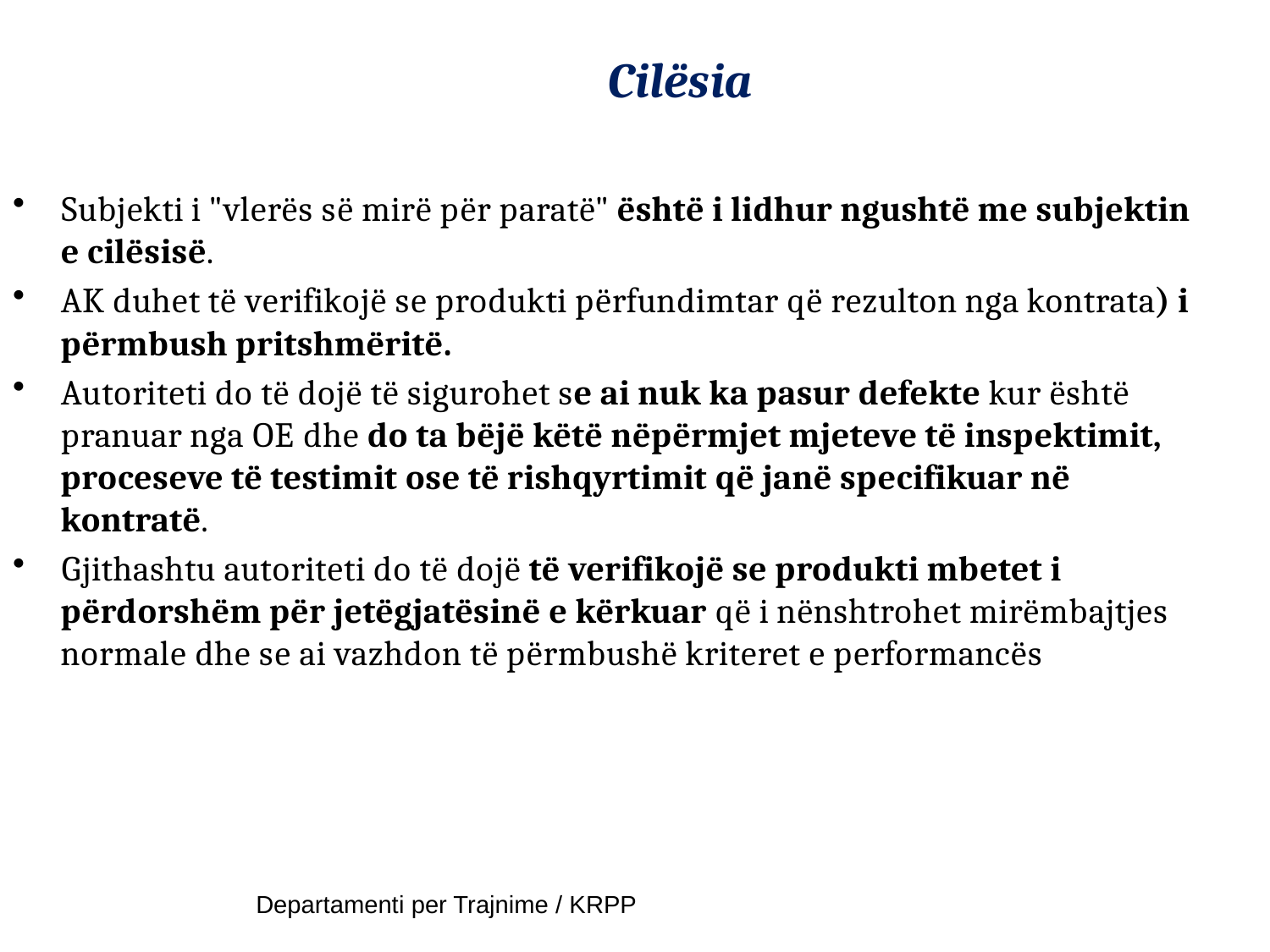

# Cilësia
Subjekti i "vlerës së mirë për paratë" është i lidhur ngushtë me subjektin e cilësisë.
AK duhet të verifikojë se produkti përfundimtar që rezulton nga kontrata) i përmbush pritshmëritë.
Autoriteti do të dojë të sigurohet se ai nuk ka pasur defekte kur është pranuar nga OE dhe do ta bëjë këtë nëpërmjet mjeteve të inspektimit, proceseve të testimit ose të rishqyrtimit që janë specifikuar në kontratë.
Gjithashtu autoriteti do të dojë të verifikojë se produkti mbetet i përdorshëm për jetëgjatësinë e kërkuar që i nënshtrohet mirëmbajtjes normale dhe se ai vazhdon të përmbushë kriteret e performancës

Departamenti per Trajnime / KRPP
52